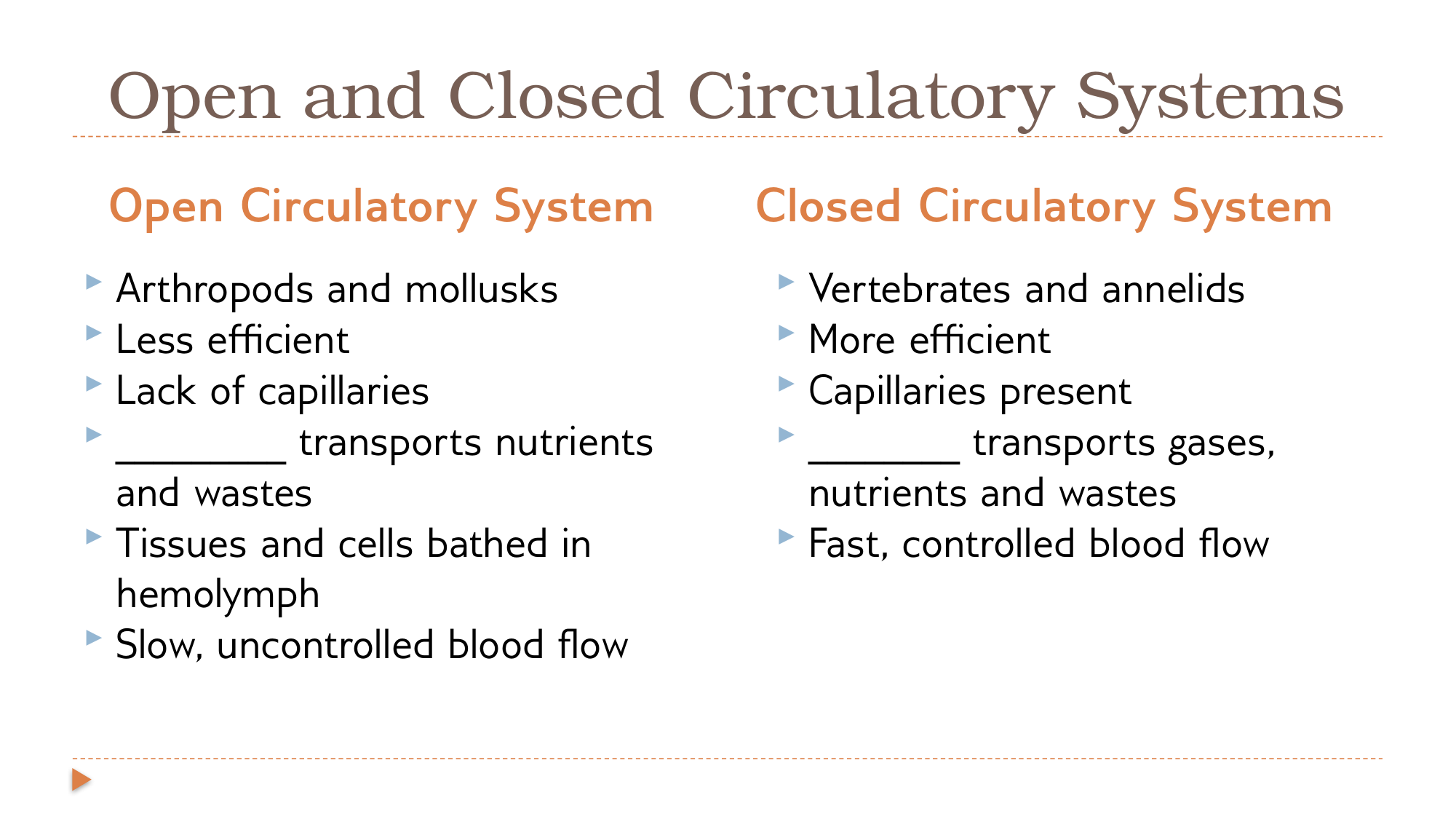

# Open and Closed Circulatory Systems
Open Circulatory System
Closed Circulatory System
Arthropods and mollusks
Less efficient
Lack of capillaries
_________ transports nutrients and wastes
Tissues and cells bathed in hemolymph
Slow, uncontrolled blood flow
Vertebrates and annelids
More efficient
Capillaries present
________ transports gases, nutrients and wastes
Fast, controlled blood flow